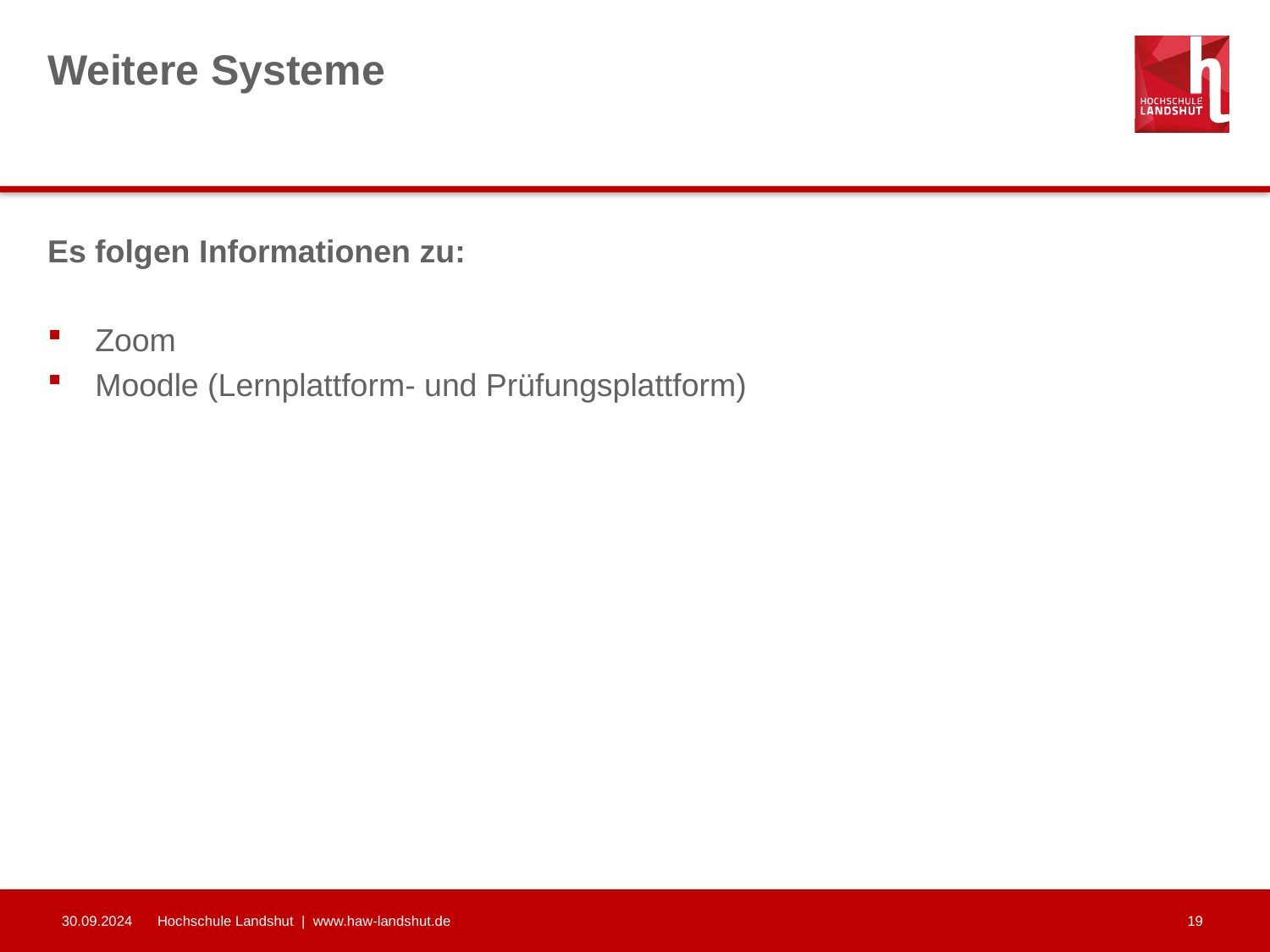

# Weitere Systeme
Es folgen Informationen zu:

Zoom
Moodle (Lernplattform- und Prüfungsplattform)
30.09.2024
Hochschule Landshut  |  www.haw-landshut.de